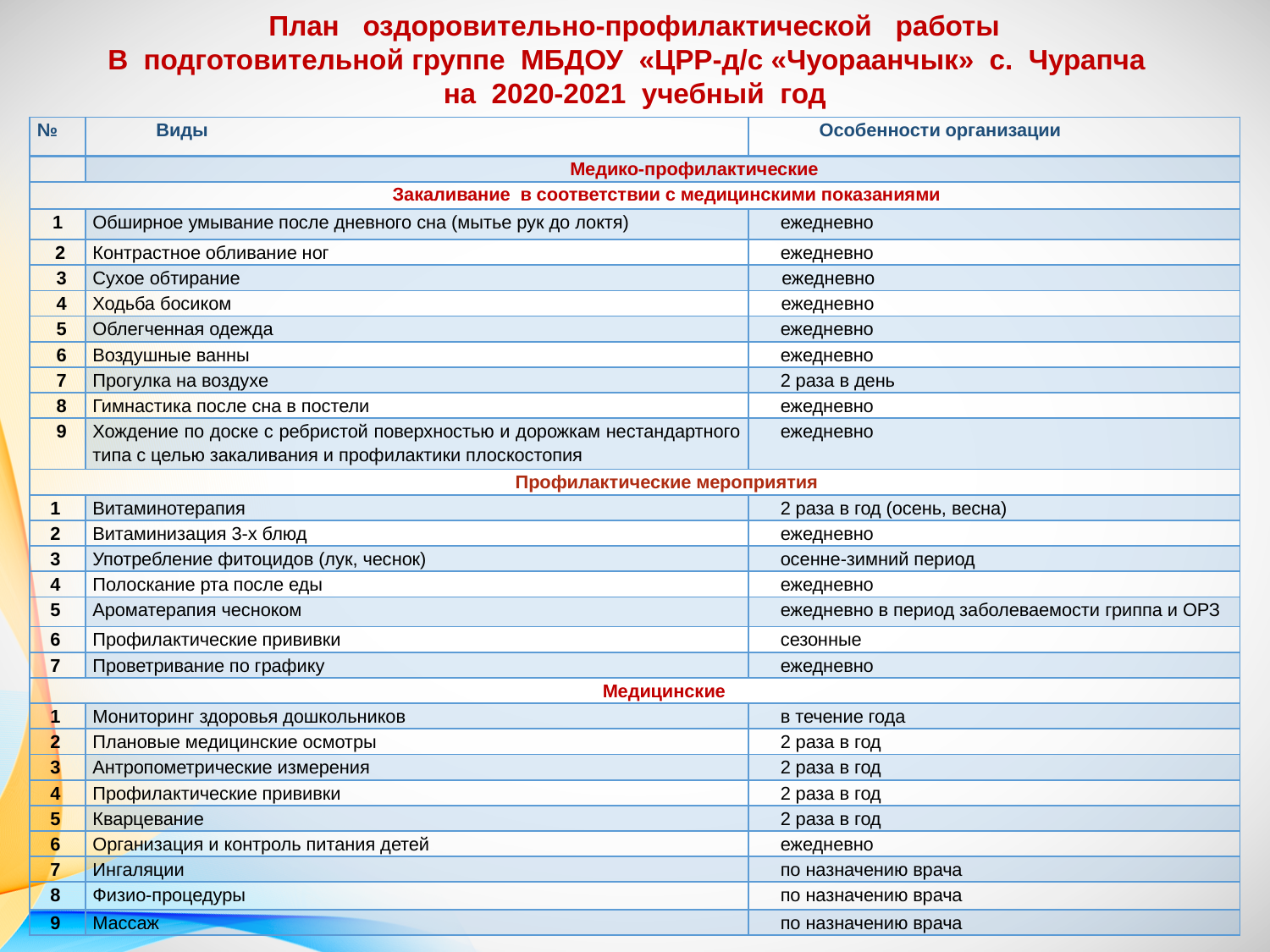

План   оздоровительно-профилактической   работы
В  подготовительной группе  МБДОУ  «ЦРР-д/с «Чуораанчык»  с.  Чурапча
на  2020-2021  учебный  год
| № | Виды | Особенности организации |
| --- | --- | --- |
|  | Медико-профилактические |  |
| Закаливание в соответствии с медицинскими показаниями |  |  |
| 1 | Обширное умывание после дневного сна (мытье рук до локтя) | ежедневно |
| 2 | Контрастное обливание ног | ежедневно |
| 3 | Сухое обтирание | ежедневно |
| 4 | Ходьба босиком | ежедневно |
| 5 | Облегченная одежда | ежедневно |
| 6 | Воздушные ванны | ежедневно |
| 7 | Прогулка на воздухе | 2 раза в день |
| 8 | Гимнастика после сна в постели | ежедневно |
| 9 | Хождение по доске с ребристой поверхностью и дорожкам нестандартного типа с целью закаливания и профилактики плоскостопия | ежедневно |
| Профилактические мероприятия |  |  |
| 1 | Витаминотерапия | 2 раза в год (осень, весна) |
| 2 | Витаминизация 3-х блюд | ежедневно |
| 3 | Употребление фитоцидов (лук, чеснок) | осенне-зимний период |
| 4 | Полоскание рта после еды | ежедневно |
| 5 | Ароматерапия чесноком | ежедневно в период заболеваемости гриппа и ОРЗ |
| 6 | Профилактические прививки | сезонные |
| 7 | Проветривание по графику | ежедневно |
| Медицинские |  |  |
| 1 | Мониторинг здоровья дошкольников | в течение года |
| 2 | Плановые медицинские осмотры | 2 раза в год |
| 3 | Антропометрические измерения | 2 раза в год |
| 4 | Профилактические прививки | 2 раза в год |
| 5 | Кварцевание | 2 раза в год |
| 6 | Организация и контроль питания детей | ежедневно |
| 7 | Ингаляции | по назначению врача |
| 8 | Физио-процедуры | по назначению врача |
| 9 | Массаж | по назначению врача |